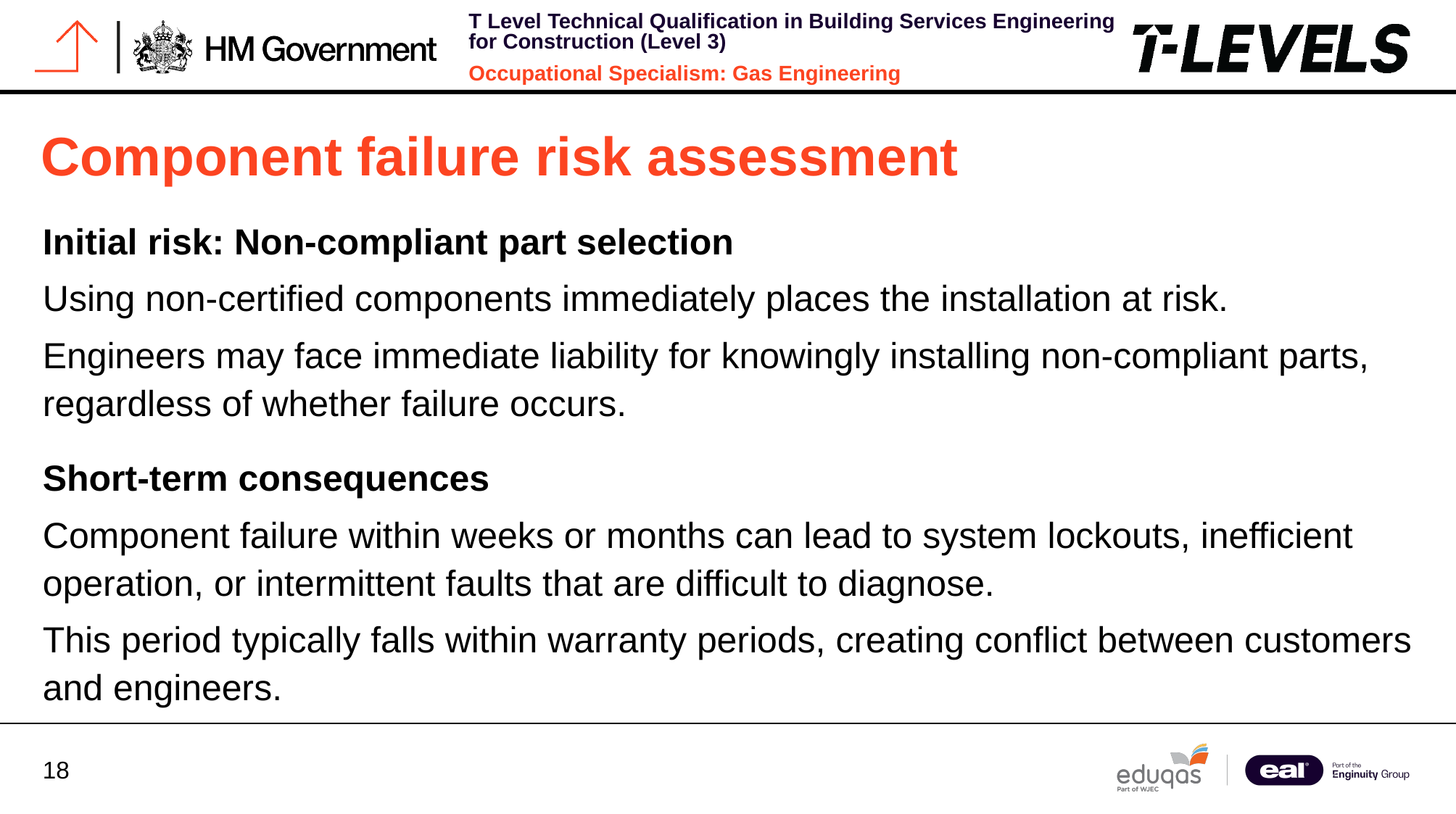

# Component failure risk assessment
Initial risk: Non-compliant part selection
Using non-certified components immediately places the installation at risk.
Engineers may face immediate liability for knowingly installing non-compliant parts, regardless of whether failure occurs.
Short-term consequences
Component failure within weeks or months can lead to system lockouts, inefficient operation, or intermittent faults that are difficult to diagnose.
This period typically falls within warranty periods, creating conflict between customers and engineers.